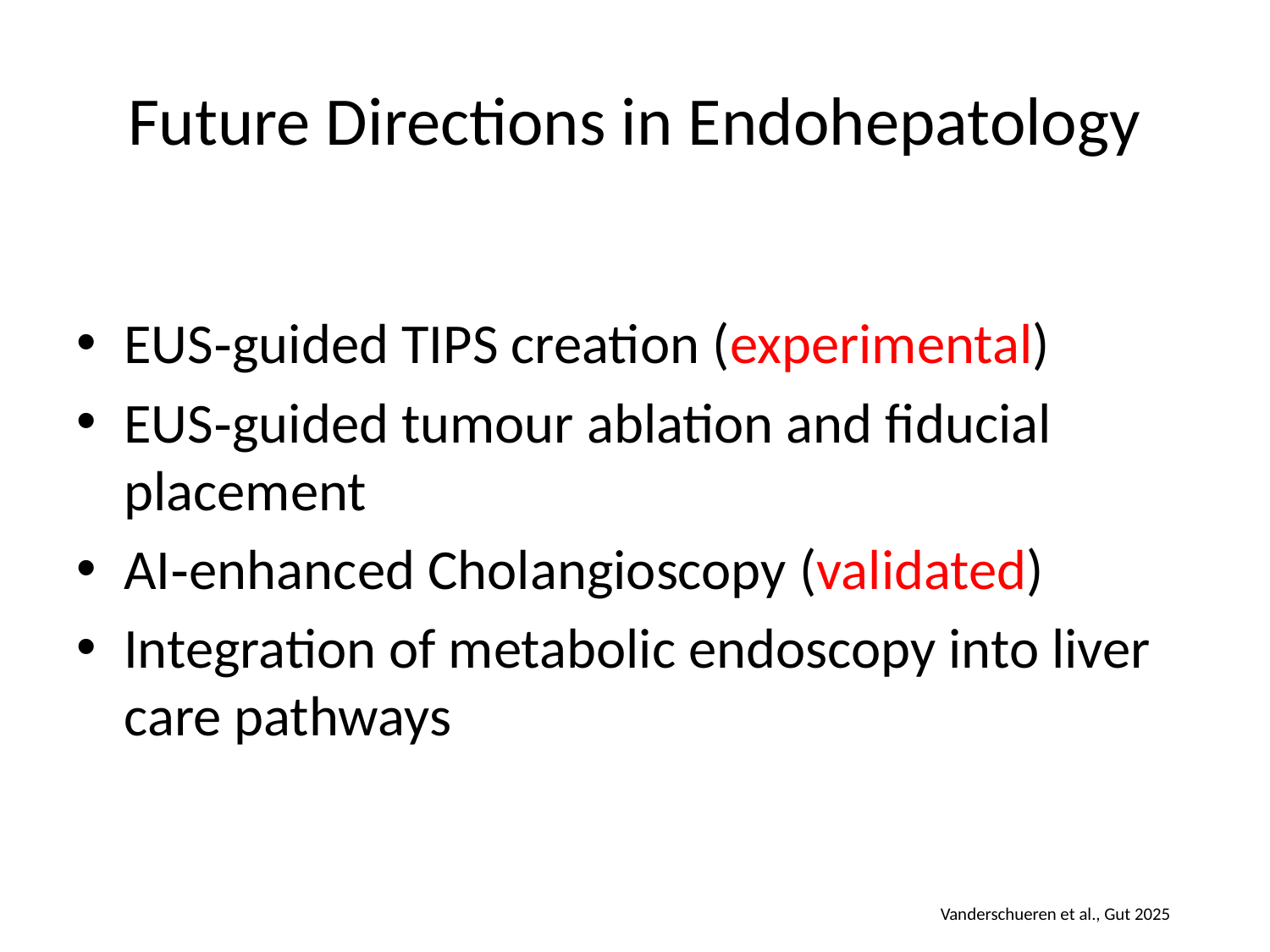

# Future Directions in Endohepatology

EUS‑guided TIPS creation (experimental)
EUS‑guided tumour ablation and fiducial placement
AI‑enhanced Cholangioscopy (validated)
Integration of metabolic endoscopy into liver care pathways
Vanderschueren et al., Gut 2025